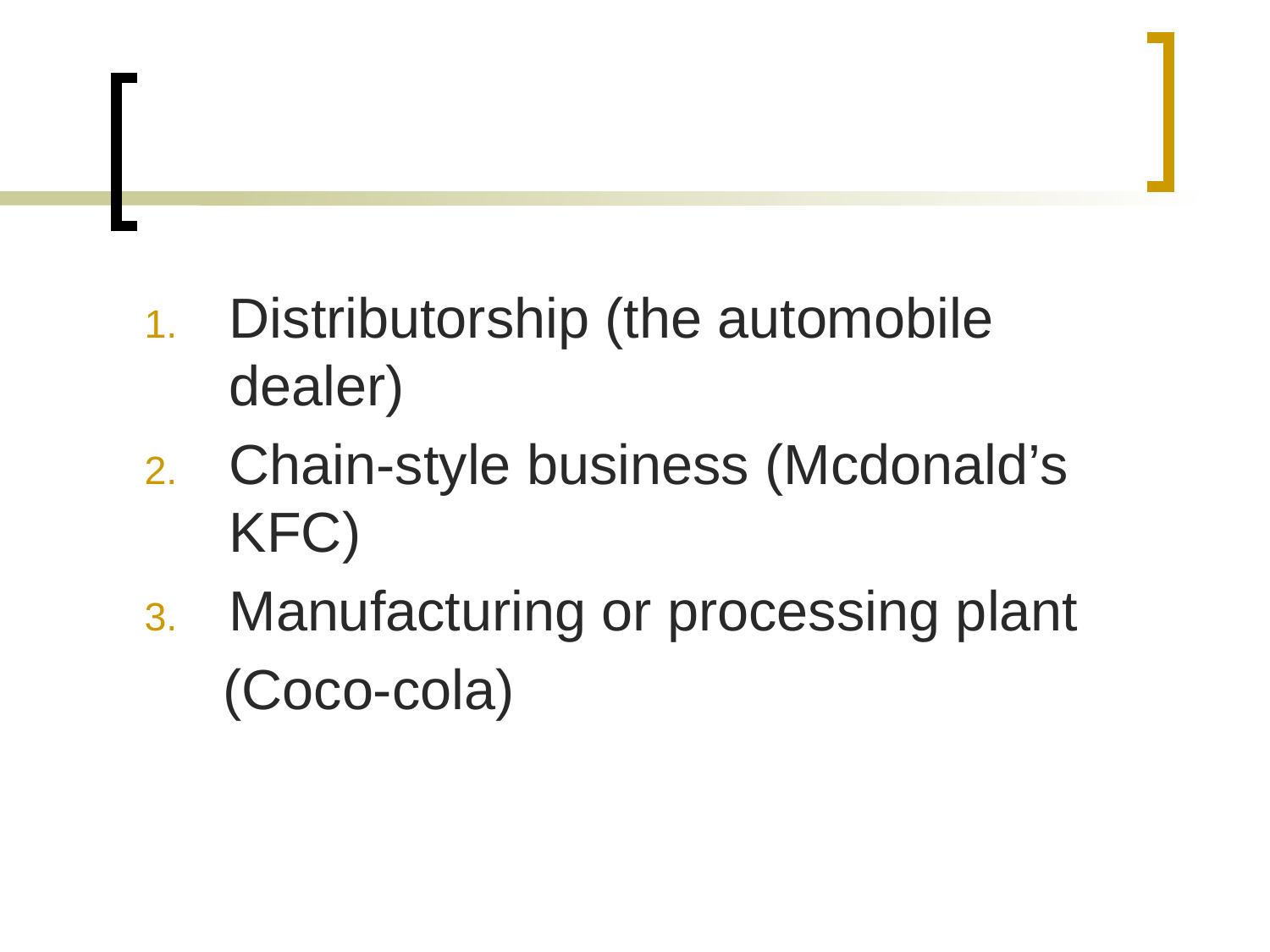

#
Distributorship (the automobile dealer)
Chain-style business (Mcdonald’s KFC)
Manufacturing or processing plant
     (Coco-cola)